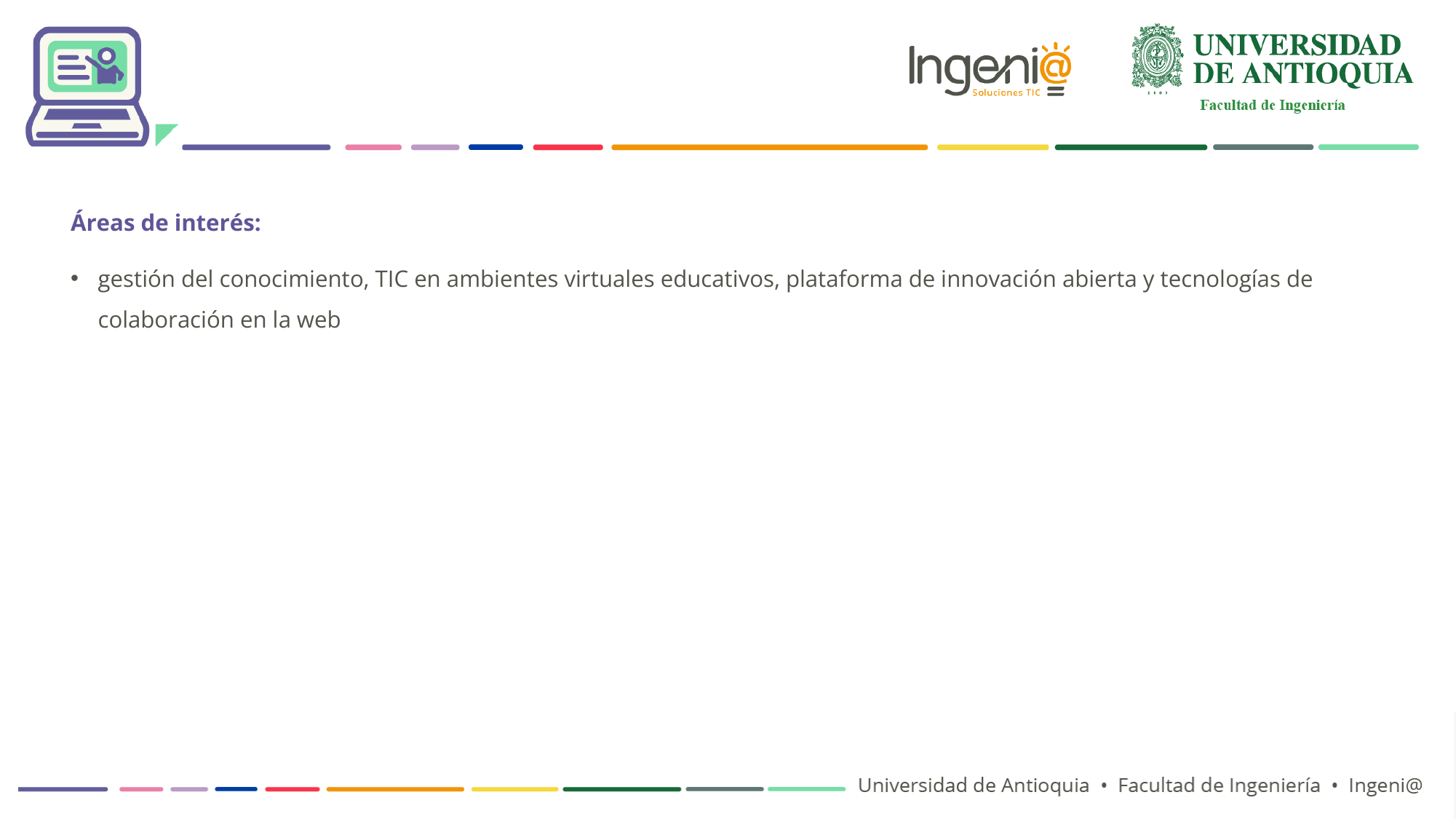

#
Áreas de interés:
gestión del conocimiento, TIC en ambientes virtuales educativos, plataforma de innovación abierta y tecnologías de colaboración en la web